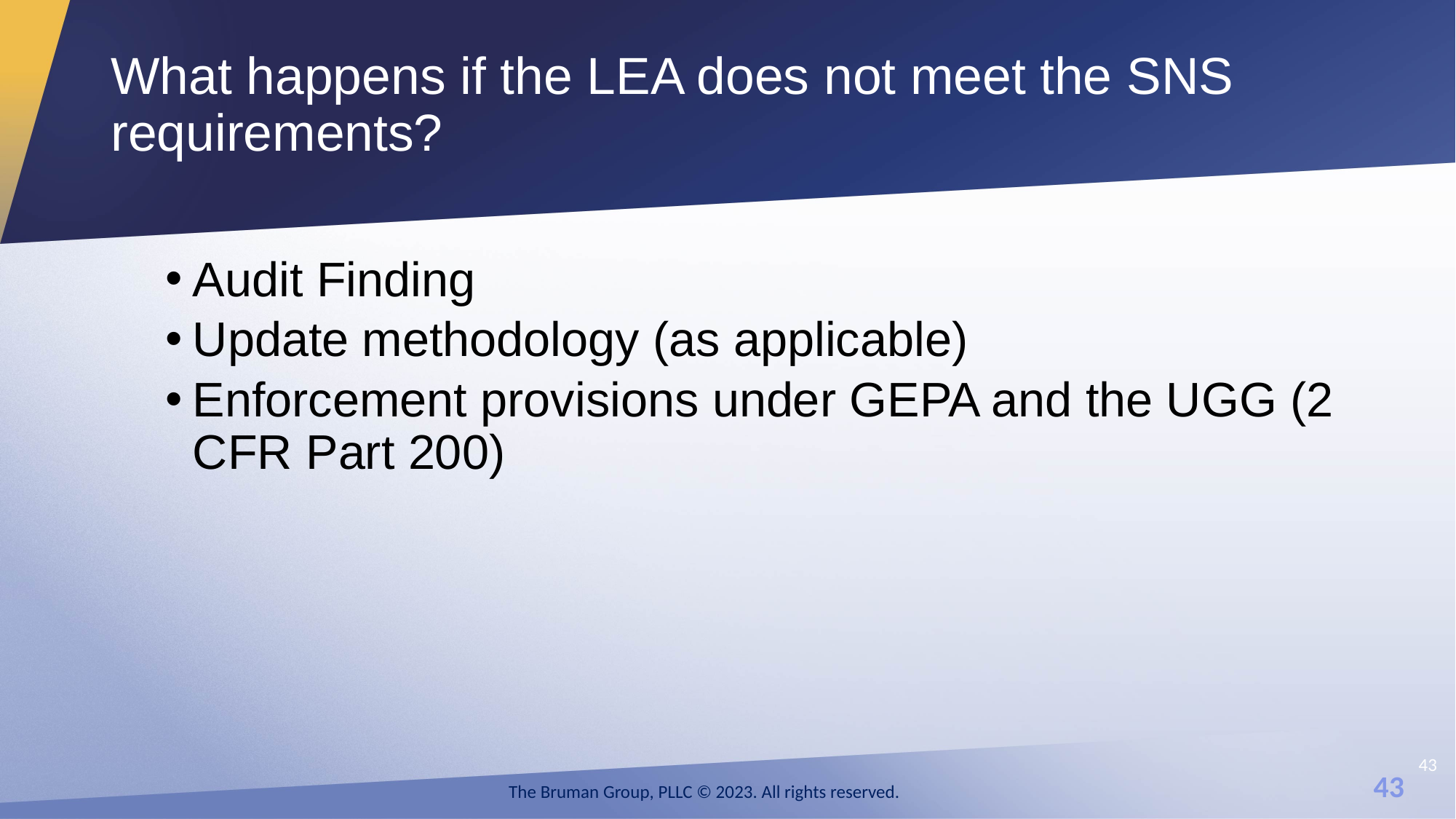

# What happens if the LEA does not meet the SNS requirements?
Audit Finding
Update methodology (as applicable)
Enforcement provisions under GEPA and the UGG (2 CFR Part 200)
43
The Bruman Group, PLLC © 2023. All rights reserved.